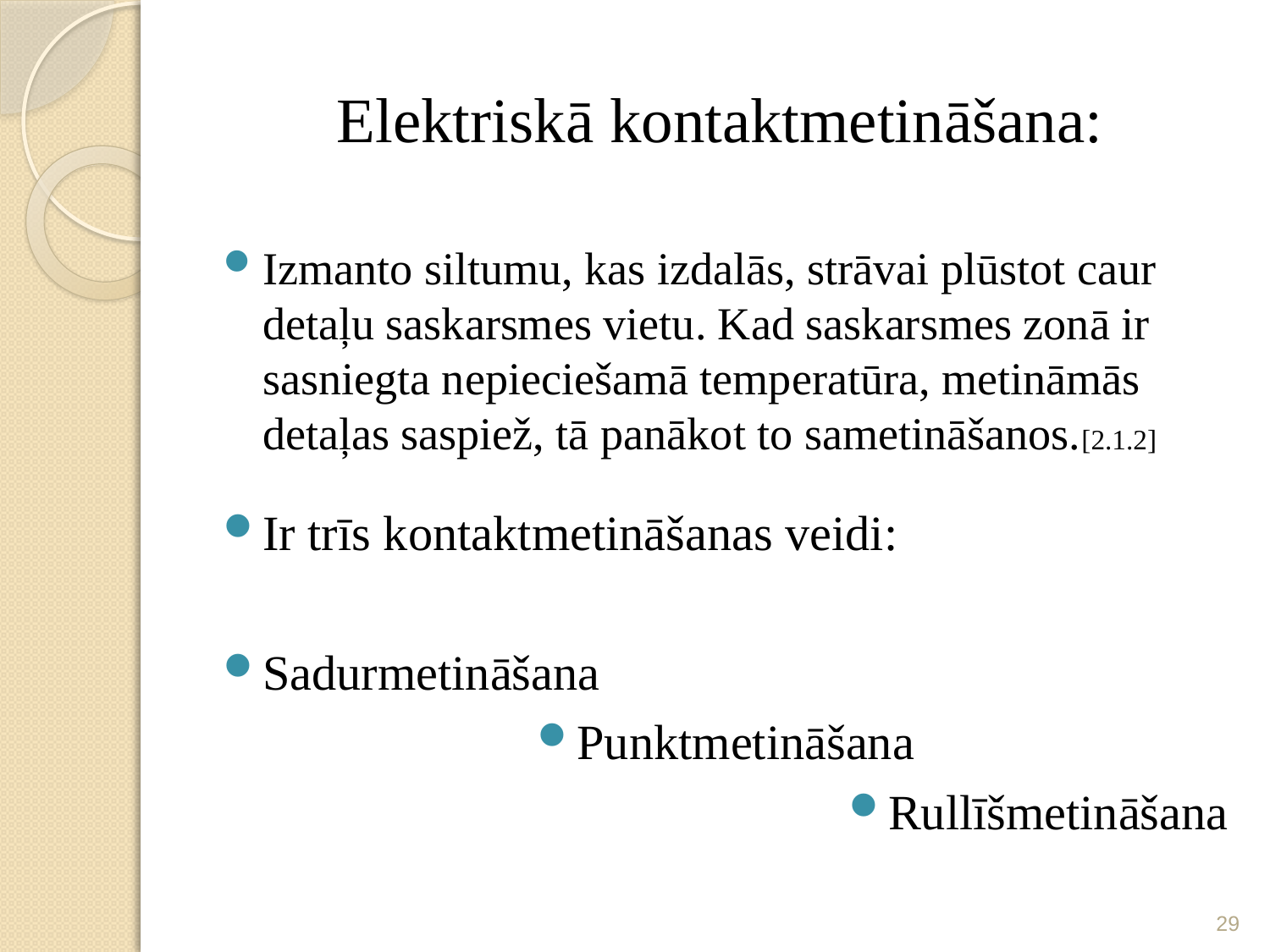

# Elektriskā kontaktmetināšana:

Izmanto siltumu, kas izdalās, strāvai plūstot caur detaļu saskarsmes vietu. Kad saskarsmes zonā ir sasniegta nepieciešamā temperatūra, metināmās detaļas saspiež, tā panākot to sametināšanos.[2.1.2]

Ir trīs kontaktmetināšanas veidi:

Sadurmetināšana
Punktmetināšana
Rullīšmetināšana
29